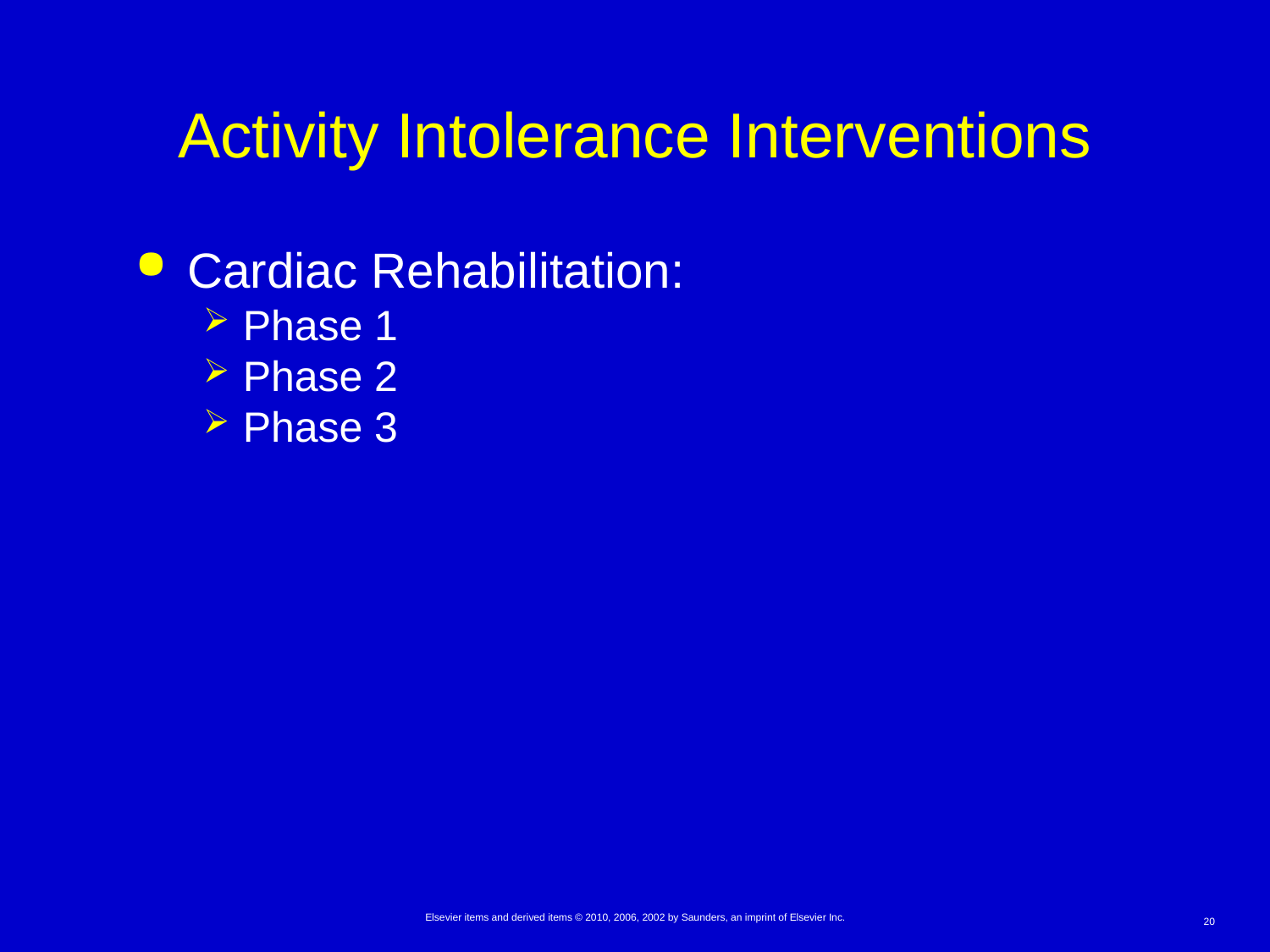

# Activity Intolerance Interventions
Cardiac Rehabilitation:
Phase 1
Phase 2
Phase 3